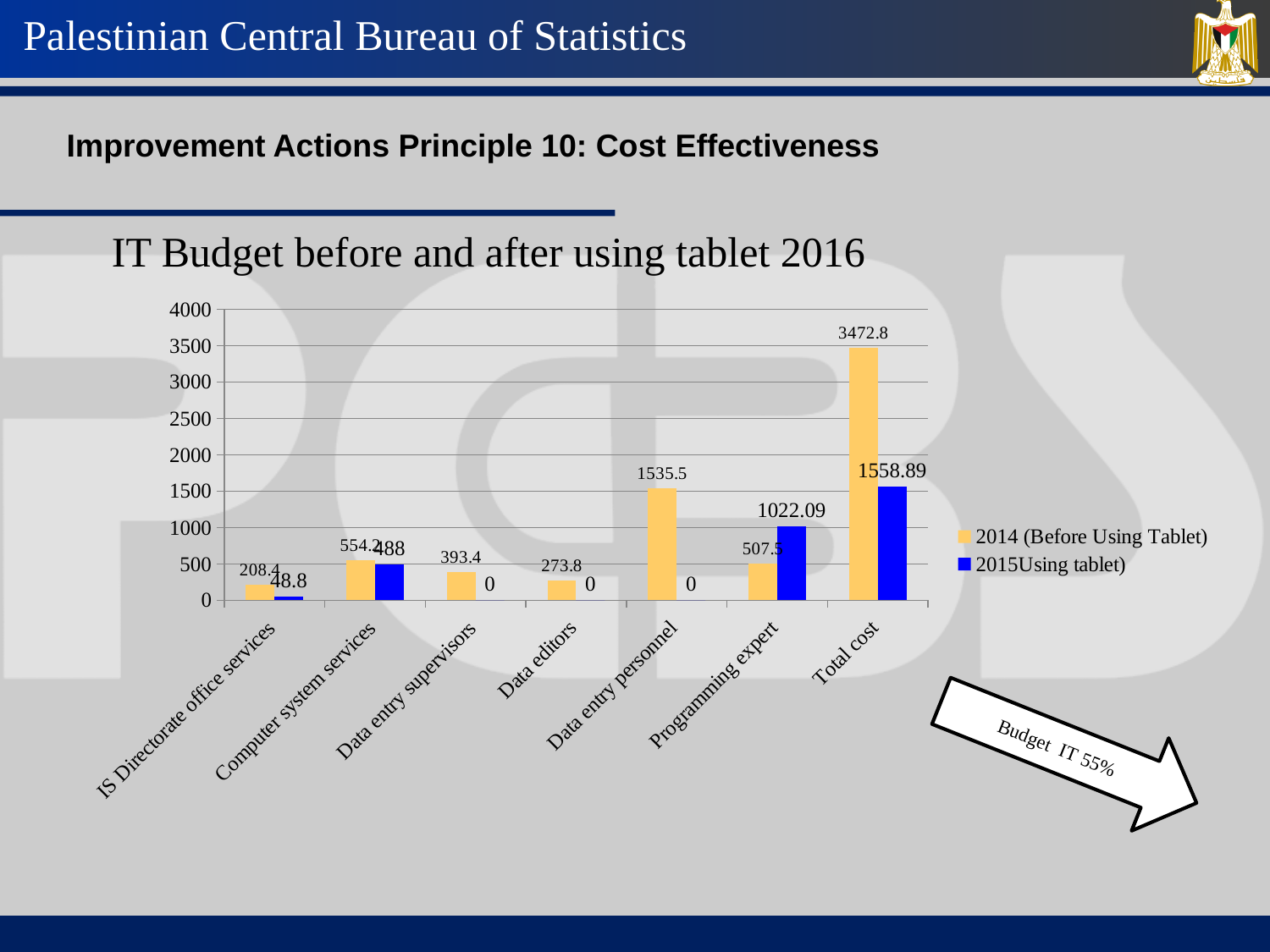

Improvement Actions Principle 10: Cost Effectiveness
IT Budget before and after using tablet 2016

### Chart

| Category | 2014 (Before Using Tablet)  | 2015Using tablet)  |
|---|---|---|
| IS Directorate office services  | 208.4 | 48.8 |
| Computer system services  | 554.2 | 488.0 |
| Data entry supervisors  | 393.4 | 0.0 |
| Data editors  | 273.8 | 0.0 |
| Data entry personnel  | 1535.5 | 0.0 |
| Programming expert  | 507.5 | 1022.09 |
| Total cost  | 3472.8 | 1558.89 |
55% Budget  IT